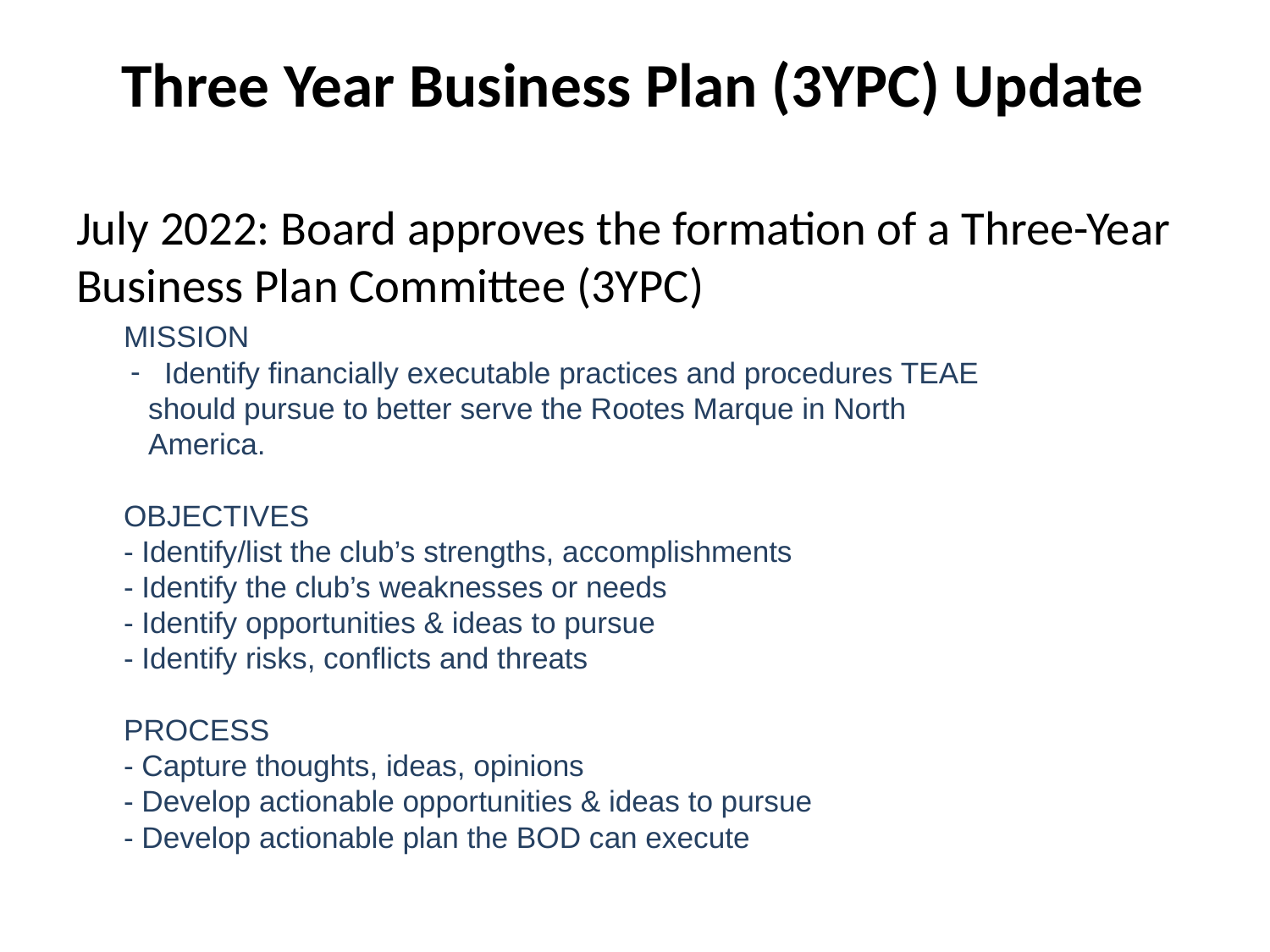

# Three Year Business Plan (3YPC) Update
July 2022: Board approves the formation of a Three-Year Business Plan Committee (3YPC)
MISSION
Identify financially executable practices and procedures TEAE
   should pursue to better serve the Rootes Marque in North
   America.
OBJECTIVES
- Identify/list the club’s strengths, accomplishments
- Identify the club’s weaknesses or needs
- Identify opportunities & ideas to pursue
- Identify risks, conflicts and threats
PROCESS
- Capture thoughts, ideas, opinions
- Develop actionable opportunities & ideas to pursue
- Develop actionable plan the BOD can execute